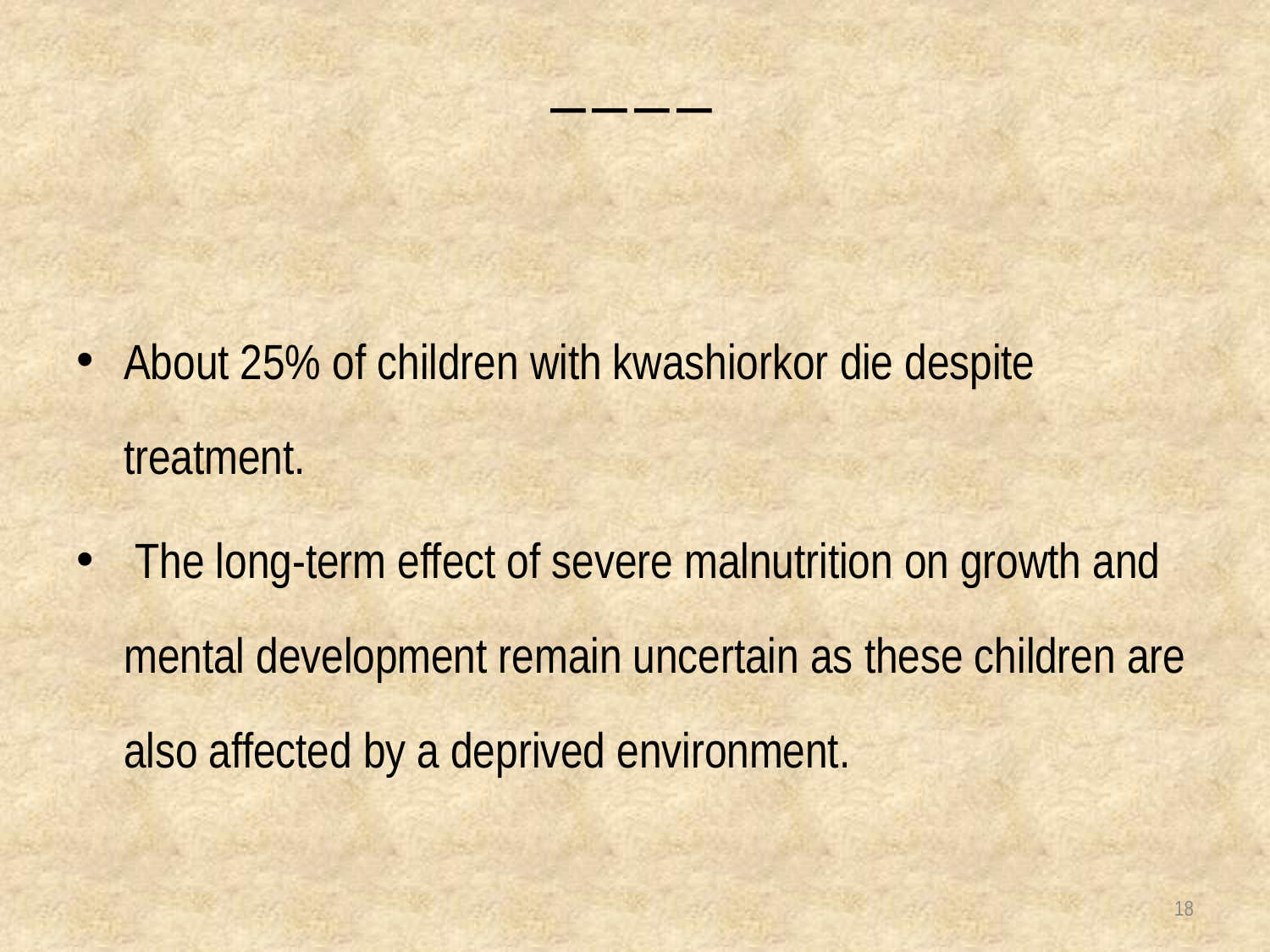

# ----
About 25% of children with kwashiorkor die despite treatment.
 The long-term effect of severe malnutrition on growth and mental development remain uncertain as these children are also affected by a deprived environment.
18